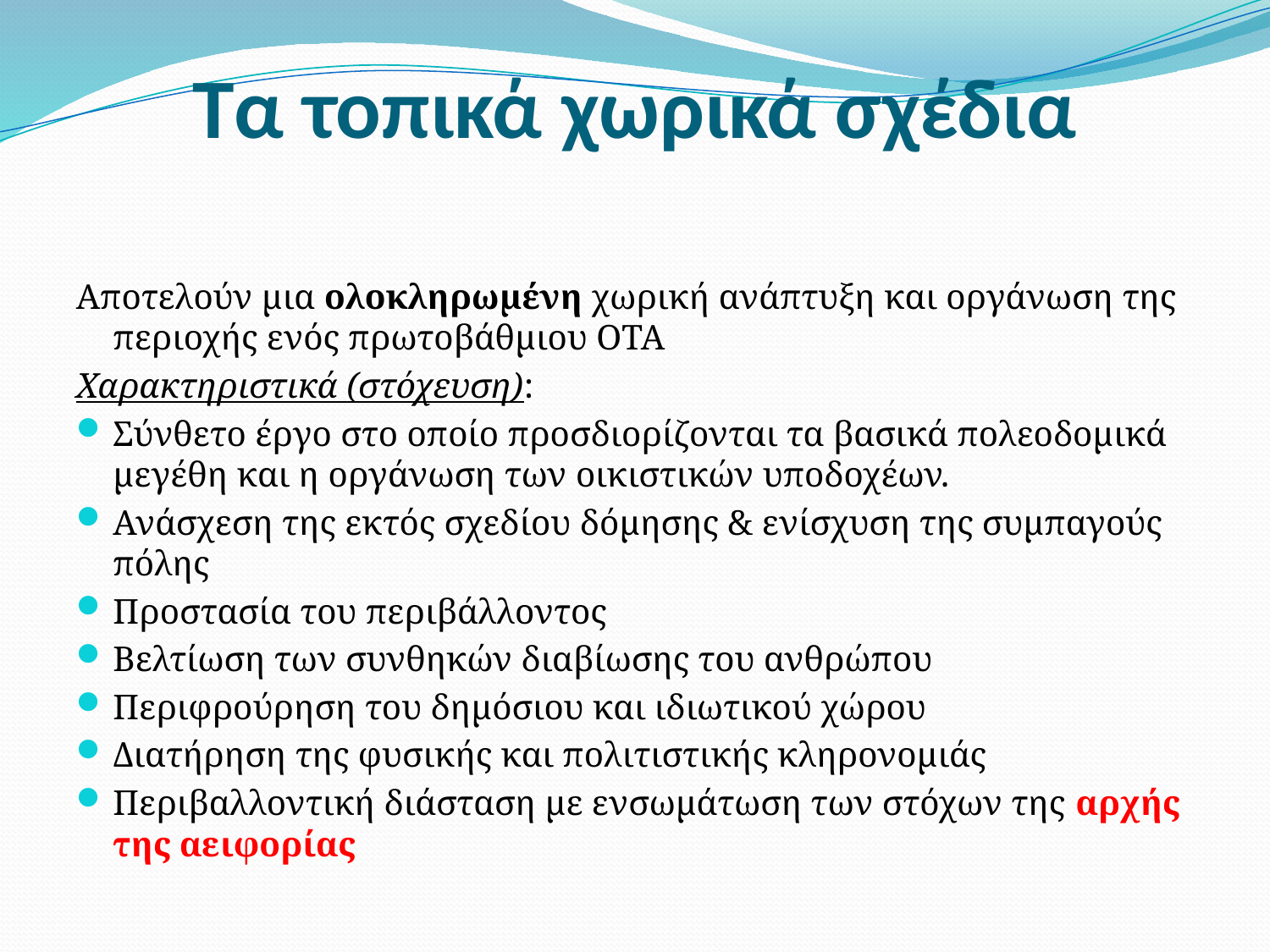

# Τα τοπικά χωρικά σχέδια
Αποτελούν μια ολοκληρωμένη χωρική ανάπτυξη και οργάνωση της περιοχής ενός πρωτοβάθμιου ΟΤΑ
Χαρακτηριστικά (στόχευση):
Σύνθετο έργο στο οποίο προσδιορίζονται τα βασικά πολεοδομικά μεγέθη και η οργάνωση των οικιστικών υποδοχέων.
Ανάσχεση της εκτός σχεδίου δόμησης & ενίσχυση της συμπαγούς πόλης
Προστασία του περιβάλλοντος
Βελτίωση των συνθηκών διαβίωσης του ανθρώπου
Περιφρούρηση του δημόσιου και ιδιωτικού χώρου
Διατήρηση της φυσικής και πολιτιστικής κληρονομιάς
Περιβαλλοντική διάσταση με ενσωμάτωση των στόχων της αρχής της αειφορίας